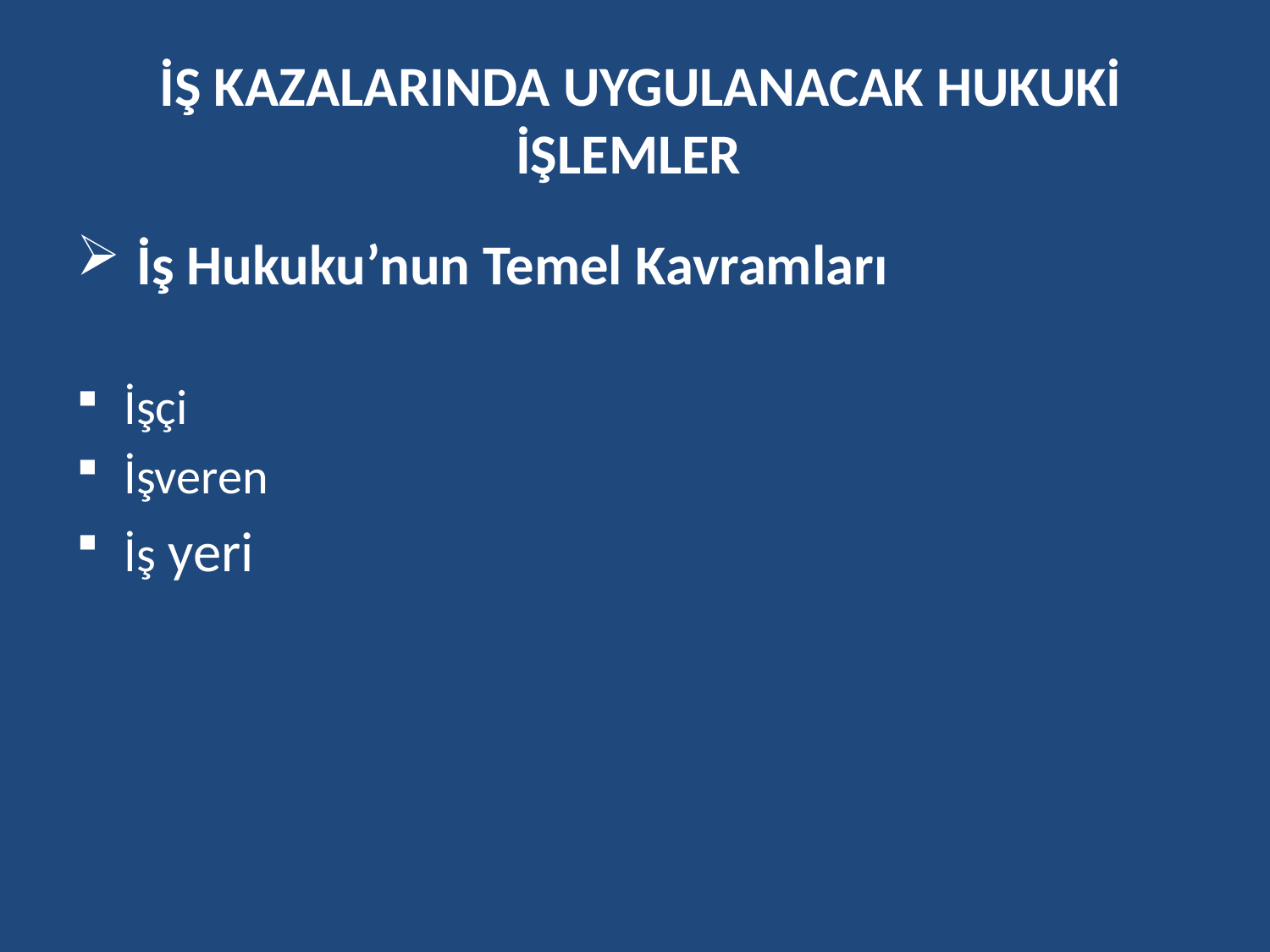

# İŞ KAZALARINDA UYGULANACAK HUKUKİ İŞLEMLER
 İş Hukuku’nun Temel Kavramları

İşçi
İşveren
İş yeri